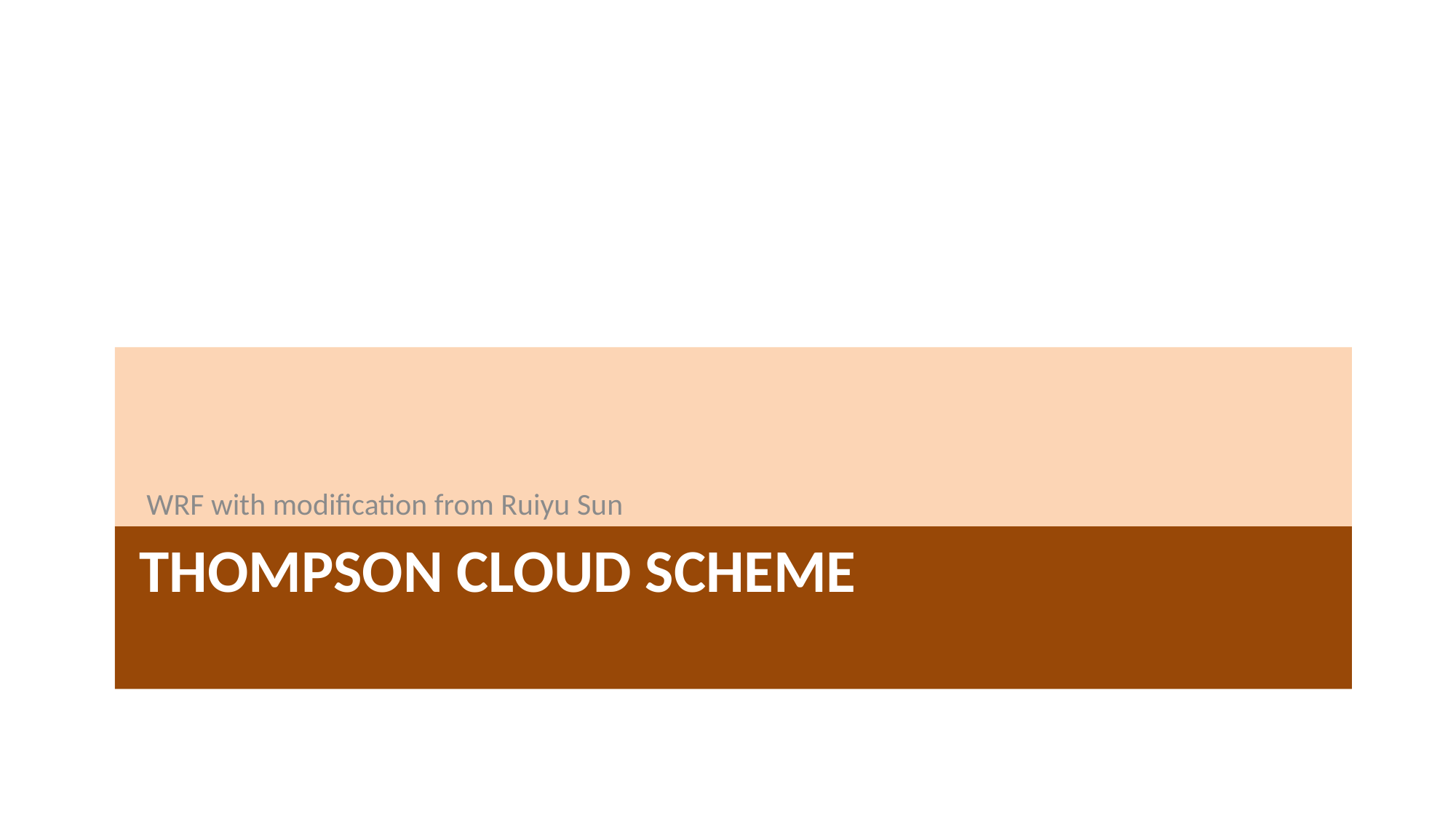

WRF with modification from Ruiyu Sun
# Thompson Cloud Scheme